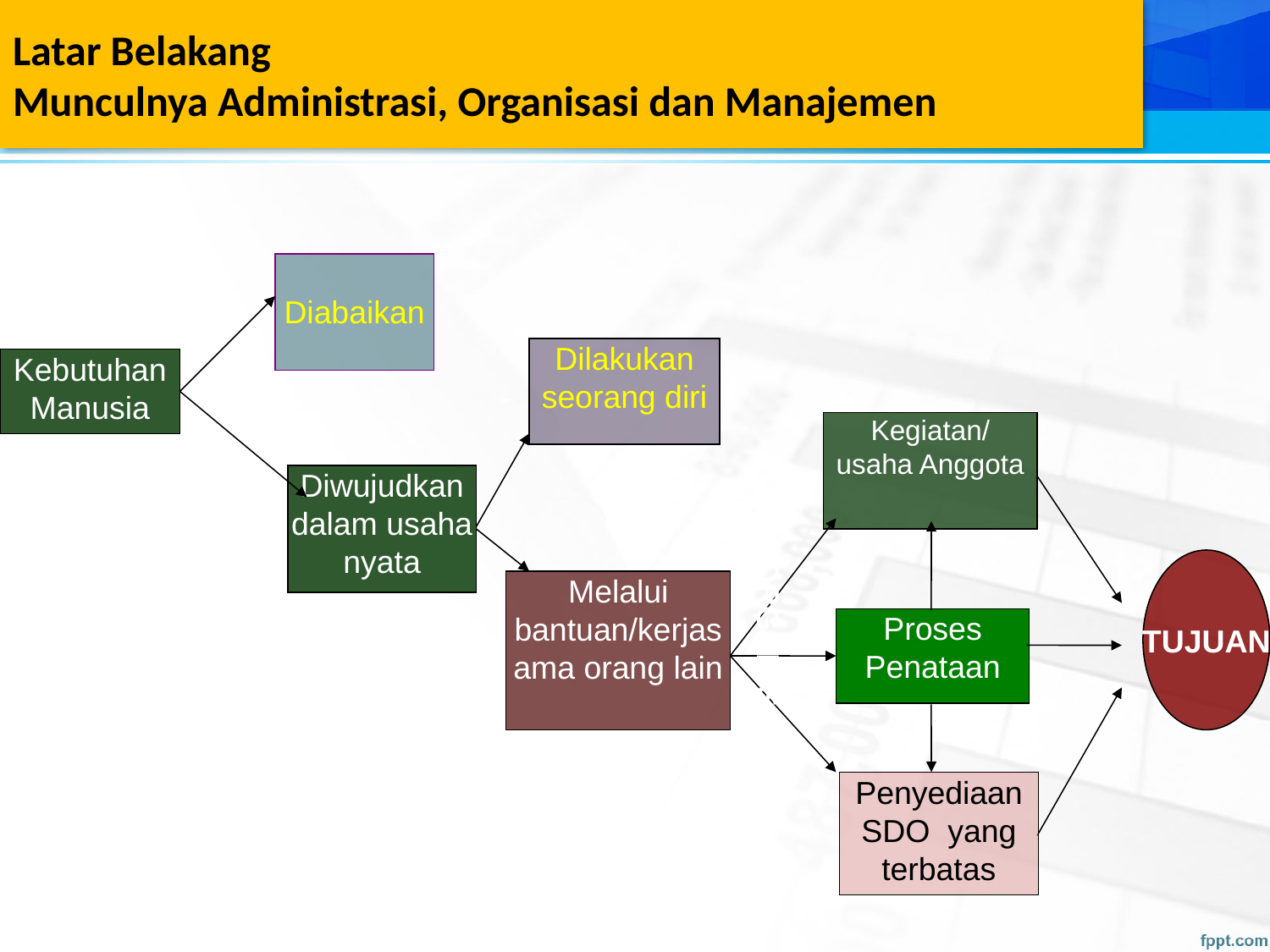

# Latar Belakang Munculnya Administrasi, Organisasi dan Manajemen

Diabaikan

Dilakukan seorang diri

Kebutuhan
Manusia

Kegiatan/
usaha Anggota

Diwujudkan dalam usaha nyata

TUJUAN
Melalui bantuan/kerjasama orang lain
Proses Penataan

ORGANISASI

Penyediaan SDO  yang
terbatas